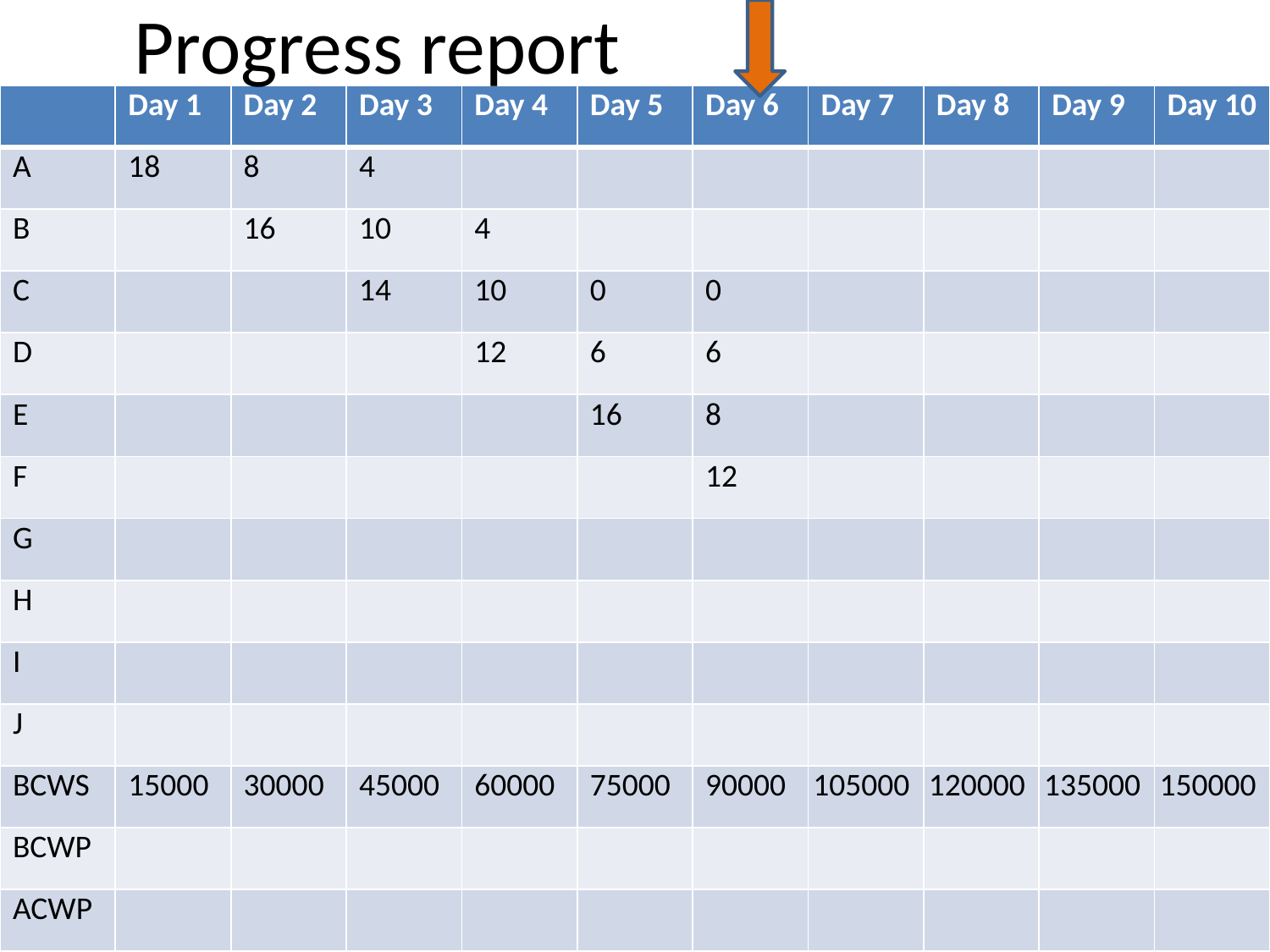

# Progress report

|  | Day 1 | Day 2 | Day 3 | Day 4 | Day 5 | Day 6 | Day 7 | Day 8 | Day 9 | Day 10 |
| --- | --- | --- | --- | --- | --- | --- | --- | --- | --- | --- |
| A | 18 | 8 | 4 |  |  |  |  |  |  |  |
| B |  | 16 | 10 | 4 |  |  |  |  |  |  |
| C |  |  | 14 | 10 | 0 | 0 |  |  |  |  |
| D |  |  |  | 12 | 6 | 6 |  |  |  |  |
| E |  |  |  |  | 16 | 8 |  |  |  |  |
| F |  |  |  |  |  | 12 |  |  |  |  |
| G |  |  |  |  |  |  |  |  |  |  |
| H |  |  |  |  |  |  |  |  |  |  |
| I |  |  |  |  |  |  |  |  |  |  |
| J |  |  |  |  |  |  |  |  |  |  |
| BCWS | 15000 | 30000 | 45000 | 60000 | 75000 | 90000 | 105000 | 120000 | 135000 | 150000 |
| BCWP |  |  |  |  |  |  |  |  |  |  |
| ACWP |  |  |  |  |  |  |  |  |  |  |